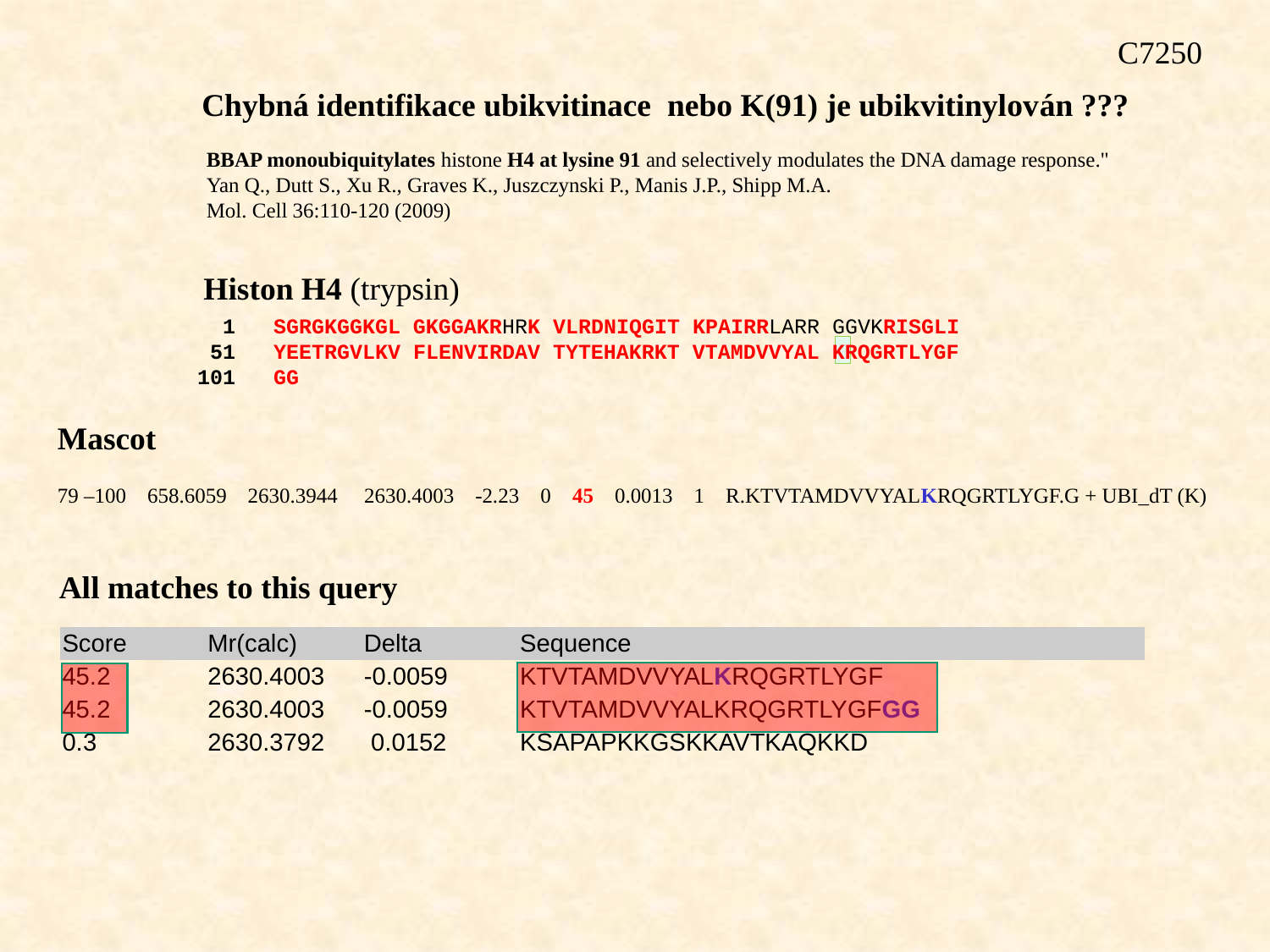

C7250
Chybná identifikace ubikvitinace  nebo K(91) je ubikvitinylován ???

BBAP monoubiquitylates histone H4 at lysine 91 and selectively modulates the DNA damage response."
Yan Q., Dutt S., Xu R., Graves K., Juszczynski P., Manis J.P., Shipp M.A.
Mol. Cell 36:110-120 (2009)
Histon H4 (trypsin)
  1   SGRGKGGKGL GKGGAKRHRK VLRDNIQGIT KPAIRRLARR GGVKRISGLI
 51   YEETRGVLKV FLENVIRDAV TYTEHAKRKT VTAMDVVYAL KRQGRTLYGF
101   GG

Mascot

79 –100    658.6059    2630.3944     2630.4003    -2.23    0    45    0.0013    1    R.KTVTAMDVVYALKRQGRTLYGF.G + UBI_dT (K)
All matches to this query
| Score | Mr(calc) | Delta | Sequence |
| --- | --- | --- | --- |
| 45.2 | 2630.4003 | -0.0059 | KTVTAMDVVYALKRQGRTLYGF |
| 45.2 | 2630.4003 | -0.0059 | KTVTAMDVVYALKRQGRTLYGFGG |
| 0.3 | 2630.3792 | 0.0152 | KSAPAPKKGSKKAVTKAQKKD |